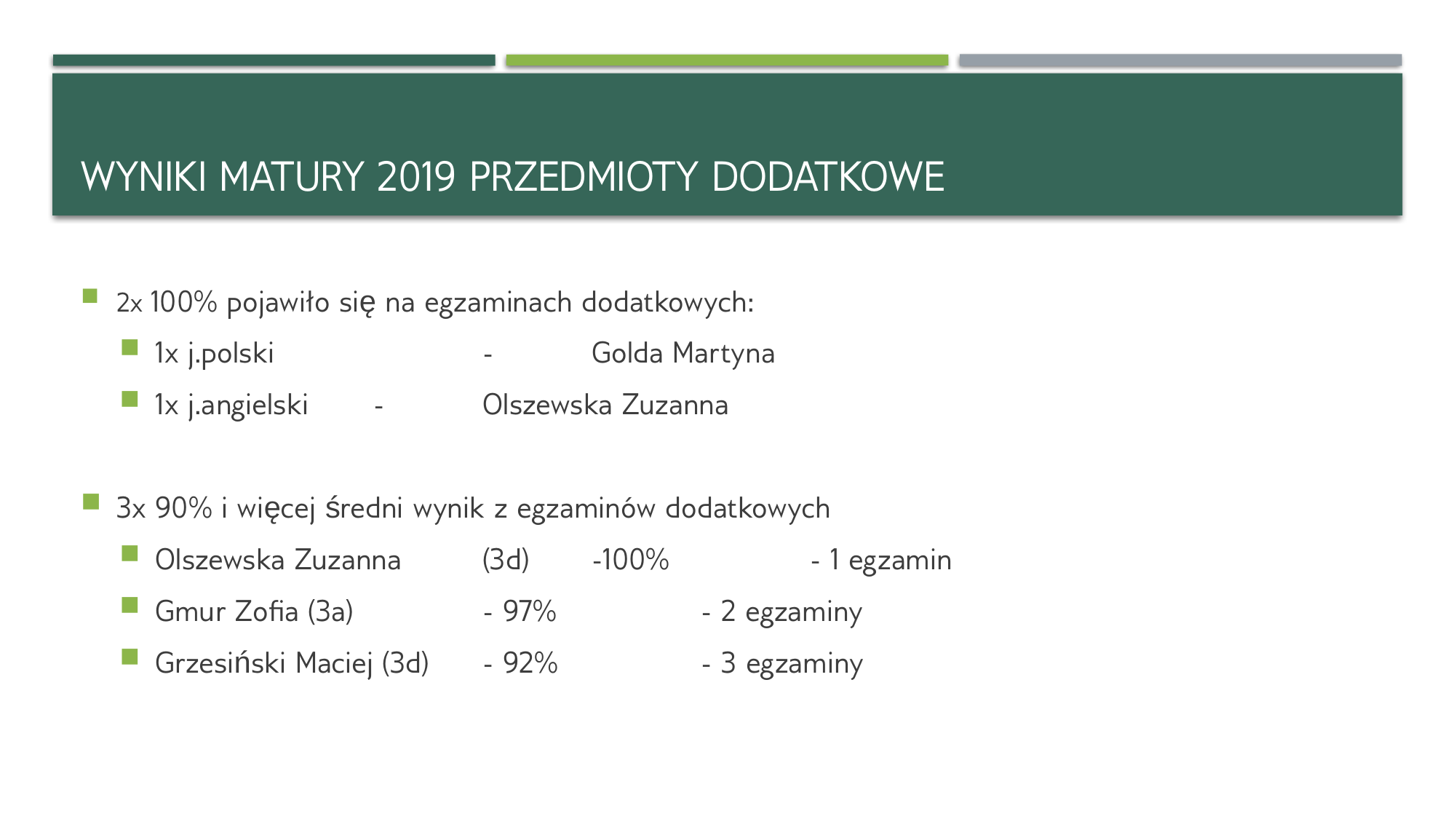

# wyniki matury 2019 przedmioty dodatkowe
2x 100% pojawiło się na egzaminach dodatkowych:
1x j.polski  		- 	Golda Martyna
1x j.angielski 	-	Olszewska Zuzanna

3x 90% i więcej średni wynik z egzaminów dodatkowych
Olszewska Zuzanna	(3d)	-100%		- 1 egzamin
Gmur Zofia (3a)		- 97%		- 2 egzaminy
Grzesiński Maciej (3d)	- 92%		- 3 egzaminy